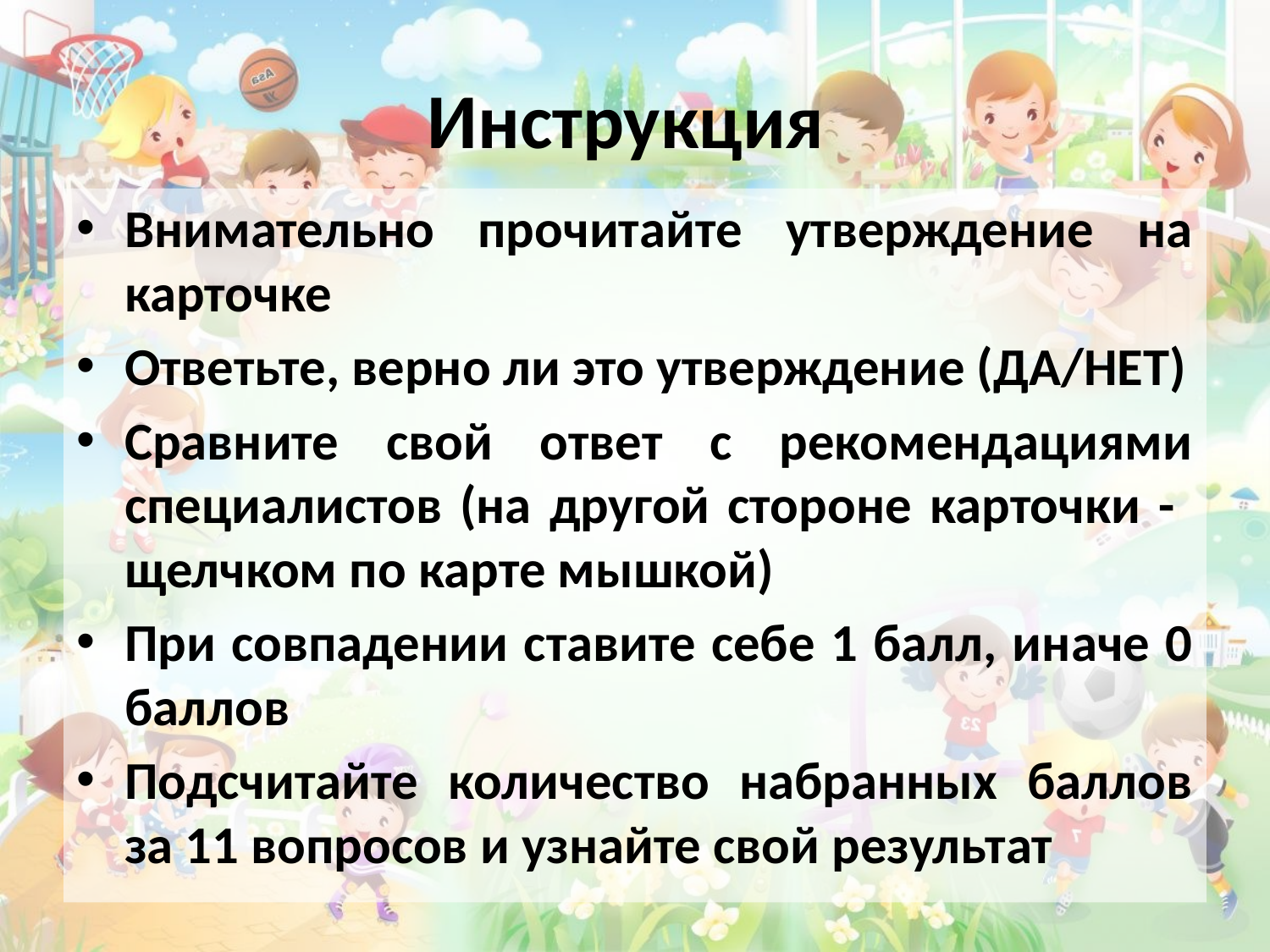

# Инструкция
Внимательно прочитайте утверждение на карточке
Ответьте, верно ли это утверждение (ДА/НЕТ)
Сравните свой ответ с рекомендациями специалистов (на другой стороне карточки -  щелчком по карте мышкой)
При совпадении ставите себе 1 балл, иначе 0 баллов
Подсчитайте количество набранных баллов за 11 вопросов и узнайте свой результат